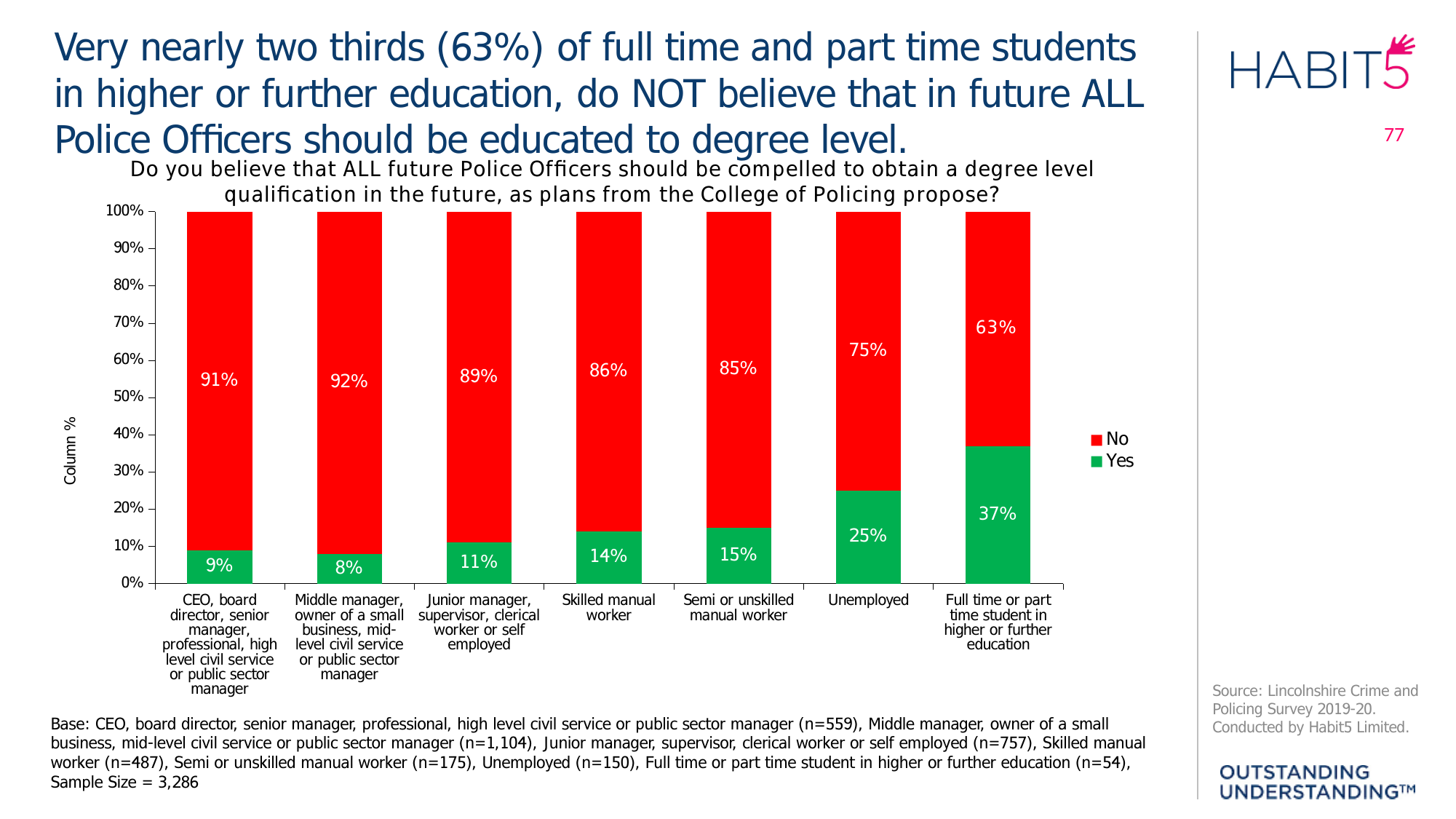

Very nearly two thirds (63%) of full time and part time students in higher or further education, do NOT believe that in future ALL Police Officers should be educated to degree level.
77
Do you believe that ALL future Police Officers should be compelled to obtain a degree level qualification in the future, as plans from the College of Policing propose?

### Chart

| Category | Yes | No |
|---|---|---|
| CEO, board director, senior manager, professional, high level civil service or public sector manager | 0.09 | 0.91 |
| Middle manager, owner of a small business, mid-level civil service or public sector manager | 0.08 | 0.92 |
| Junior manager, supervisor, clerical worker or self employed | 0.11 | 0.89 |
| Skilled manual worker | 0.14 | 0.86 |
| Semi or unskilled manual worker | 0.15 | 0.85 |
| Unemployed | 0.25 | 0.75 |
| Full time or part time student in higher or further education | 0.37 | 0.63 |
Base: CEO, board director, senior manager, professional, high level civil service or public sector manager (n=559), Middle manager, owner of a small business, mid-level civil service or public sector manager (n=1,104), Junior manager, supervisor, clerical worker or self employed (n=757), Skilled manual worker (n=487), Semi or unskilled manual worker (n=175), Unemployed (n=150), Full time or part time student in higher or further education (n=54), Sample Size = 3,286